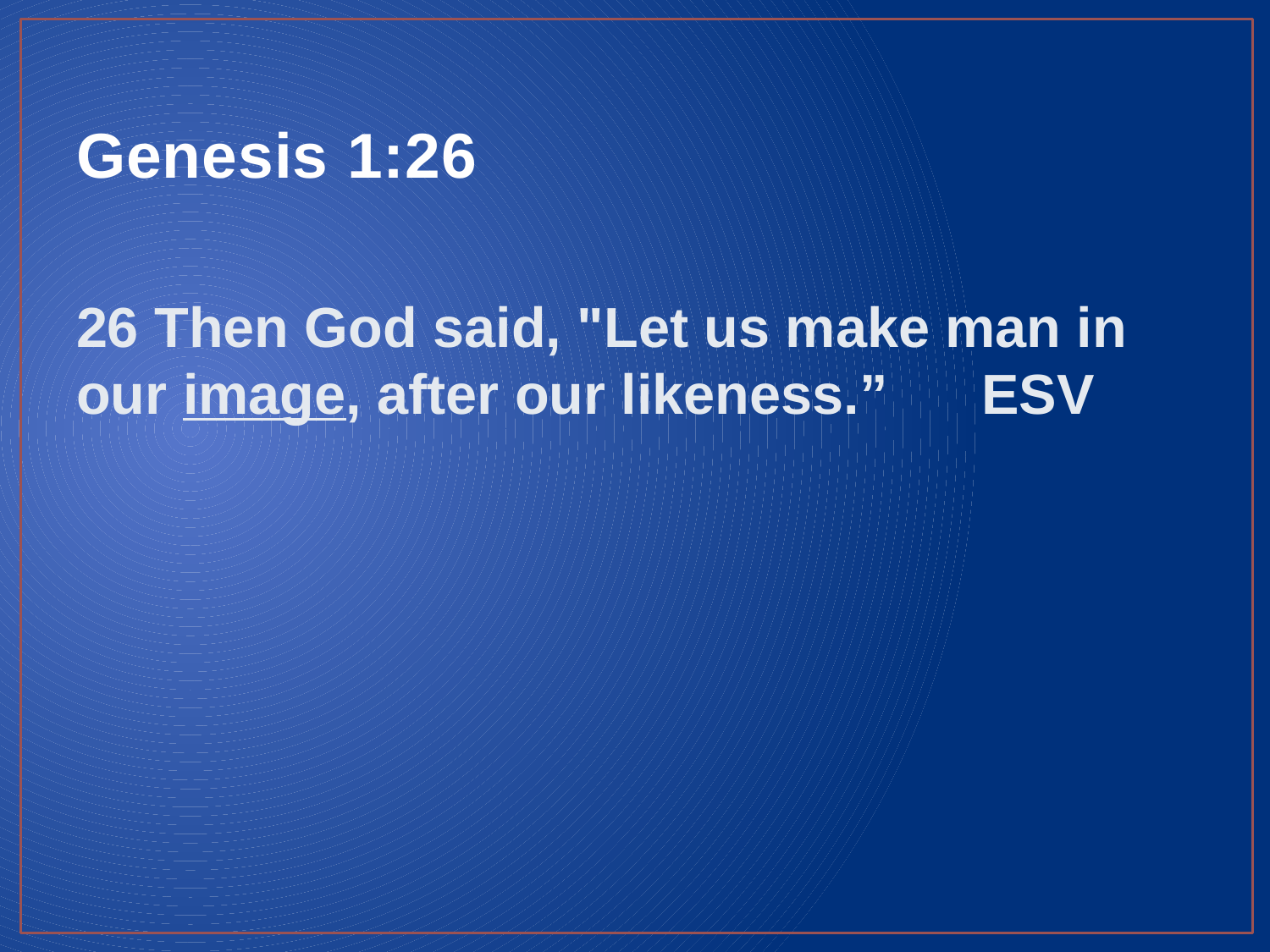

# Genesis 1:26

26 Then God said, "Let us make man in our image, after our likeness.”      ESV